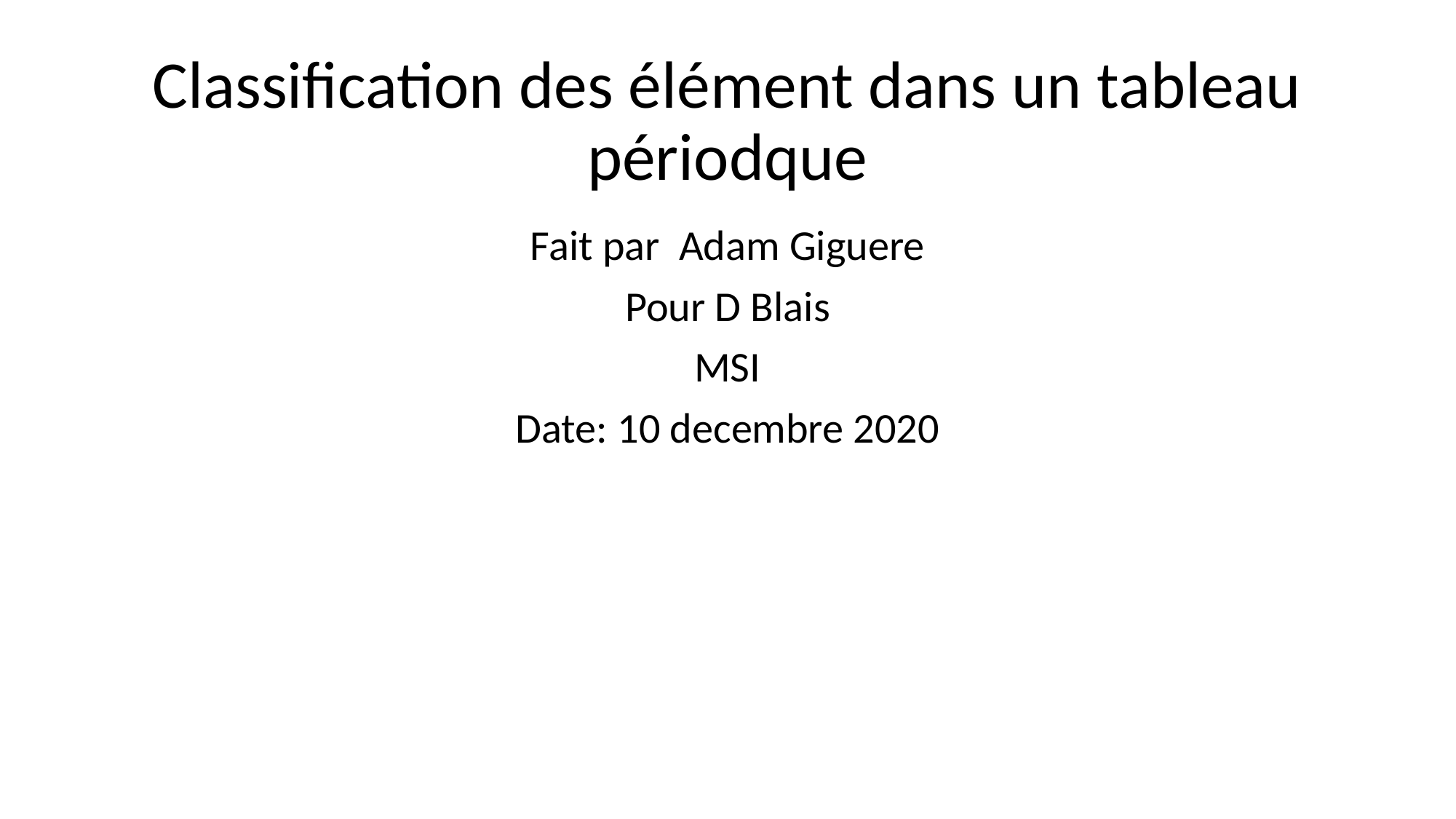

# Classification des élément dans un tableau périodque
Fait par  Adam Giguere
Pour D Blais
MSI
Date: 10 decembre 2020